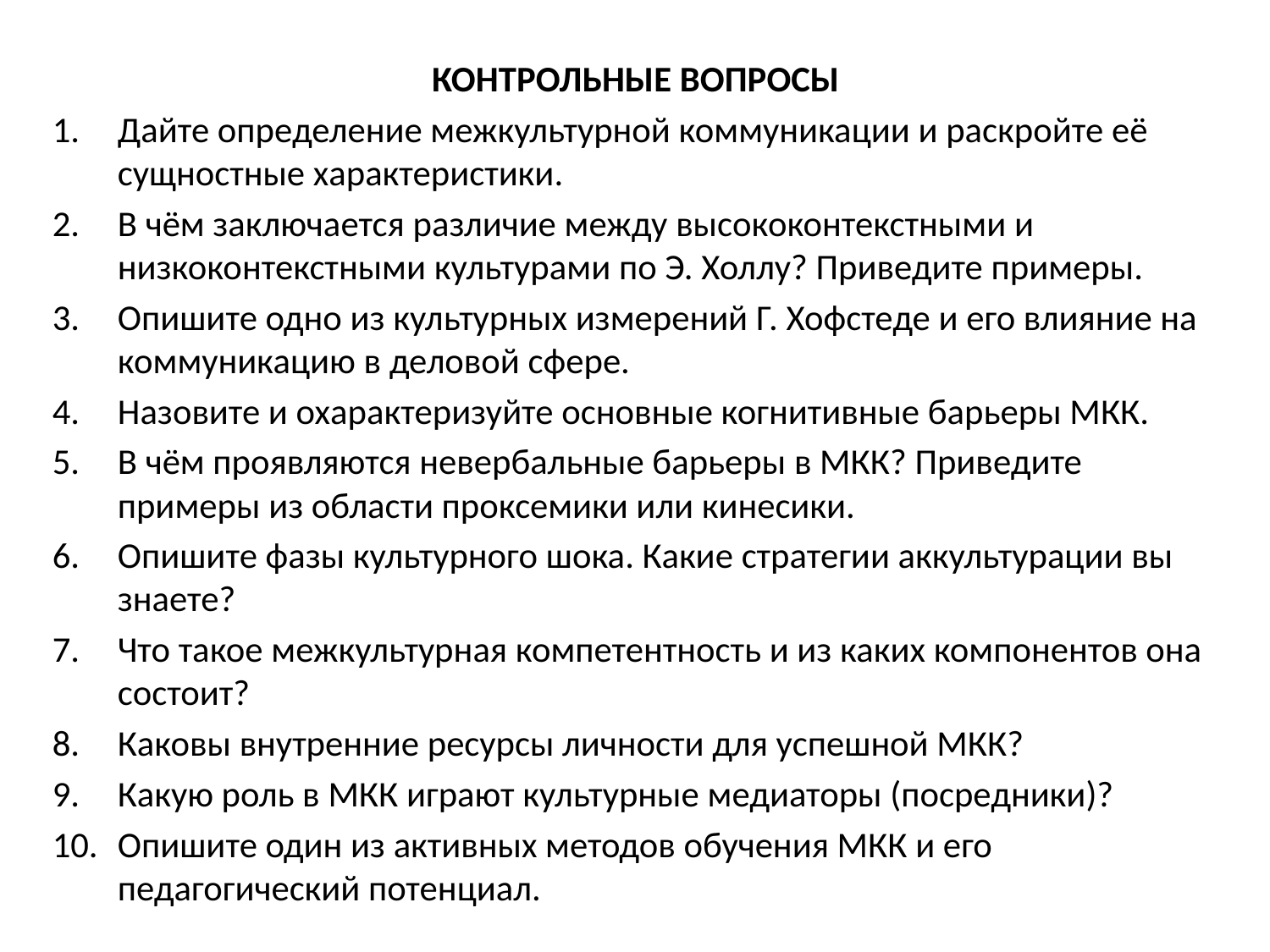

КОНТРОЛЬНЫЕ ВОПРОСЫ
Дайте определение межкультурной коммуникации и раскройте её сущностные характеристики.
В чём заключается различие между высококонтекстными и низкоконтекстными культурами по Э. Холлу? Приведите примеры.
Опишите одно из культурных измерений Г. Хофстеде и его влияние на коммуникацию в деловой сфере.
Назовите и охарактеризуйте основные когнитивные барьеры МКК.
В чём проявляются невербальные барьеры в МКК? Приведите примеры из области проксемики или кинесики.
Опишите фазы культурного шока. Какие стратегии аккультурации вы знаете?
Что такое межкультурная компетентность и из каких компонентов она состоит?
Каковы внутренние ресурсы личности для успешной МКК?
Какую роль в МКК играют культурные медиаторы (посредники)?
Опишите один из активных методов обучения МКК и его педагогический потенциал.